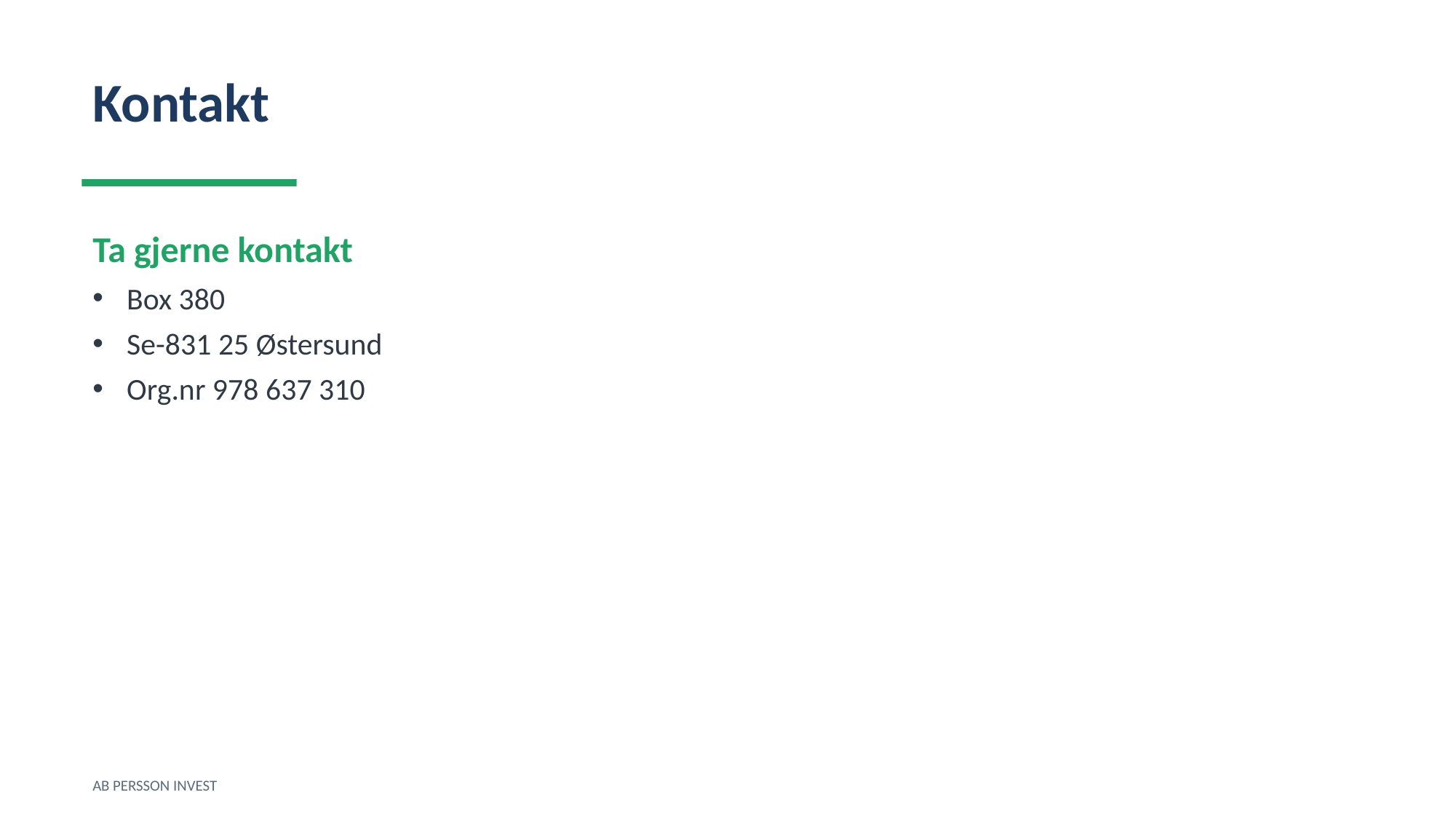

Kontakt

Ta gjerne kontakt
Box 380
Se-831 25 Østersund
Org.nr 978 637 310
AB PERSSON INVEST